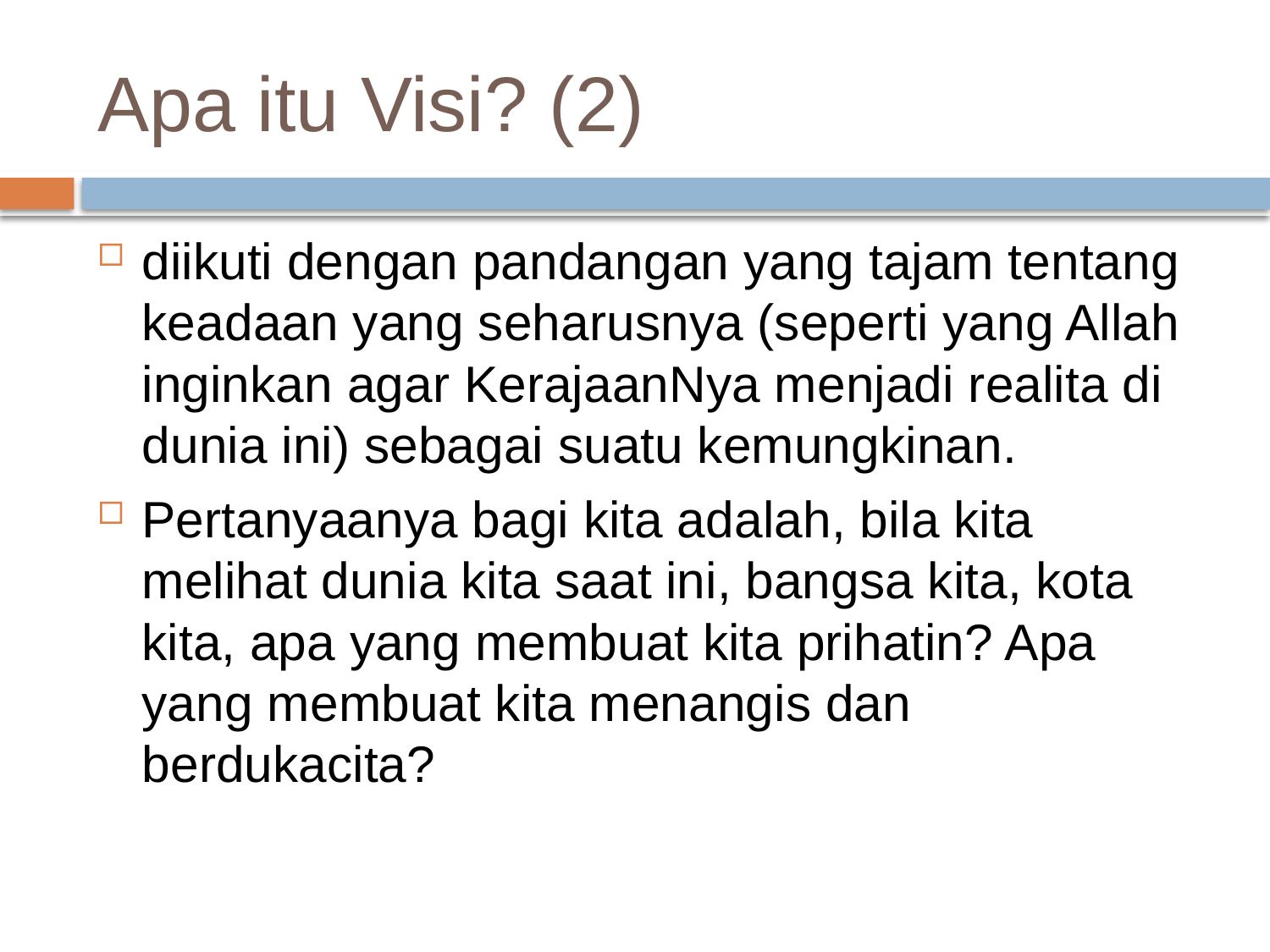

# Apa itu Visi? (2)
diikuti dengan pandangan yang tajam tentang keadaan yang seharusnya (seperti yang Allah inginkan agar KerajaanNya menjadi realita di dunia ini) sebagai suatu kemungkinan.
Pertanyaanya bagi kita adalah, bila kita melihat dunia kita saat ini, bangsa kita, kota kita, apa yang membuat kita prihatin? Apa yang membuat kita menangis dan berdukacita?